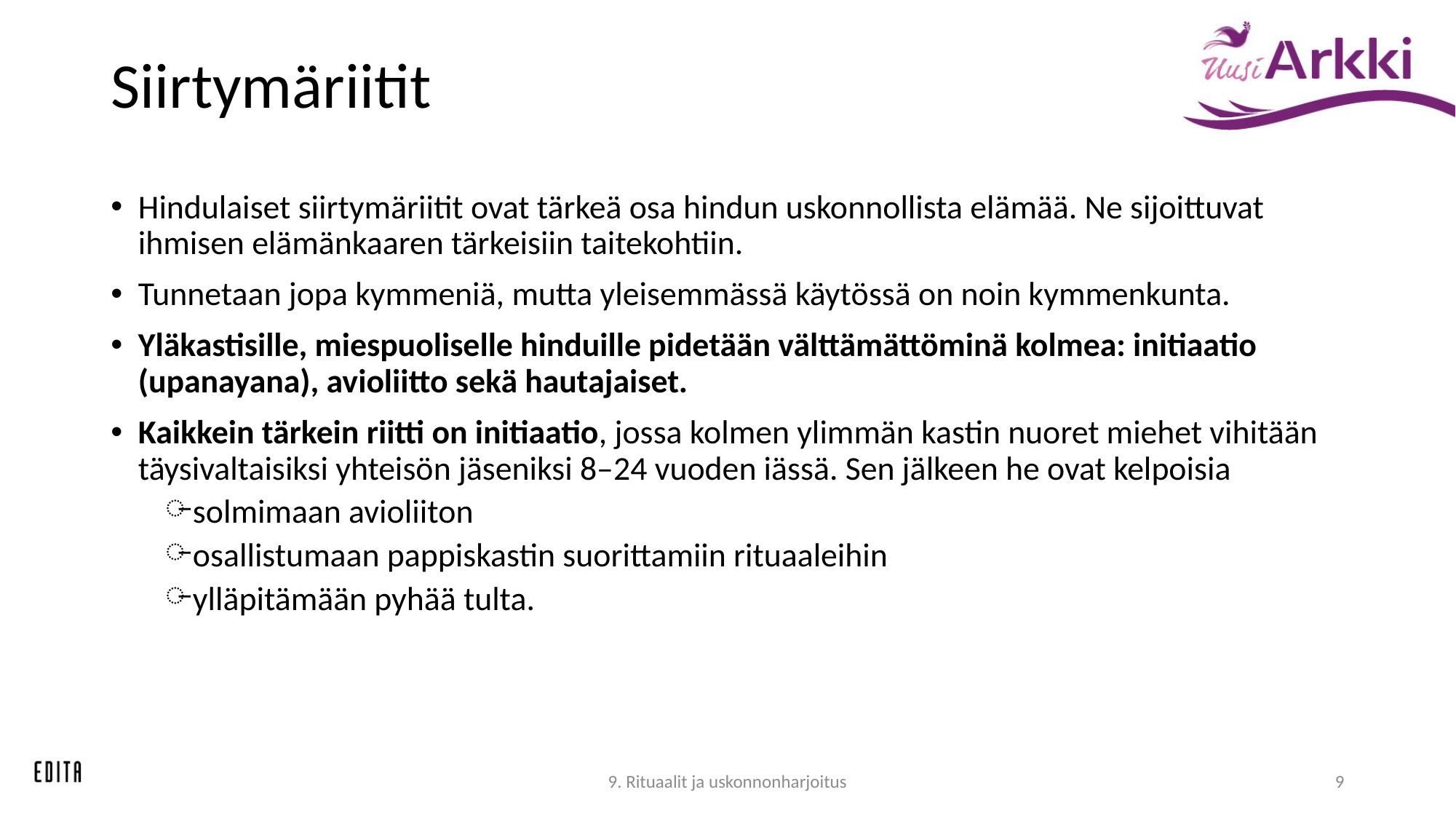

# Siirtymäriitit
Hindulaiset siirtymäriitit ovat tärkeä osa hindun uskonnollista elämää. Ne sijoittuvat ihmisen elämänkaaren tärkeisiin taitekohtiin.
Tunnetaan jopa kymmeniä, mutta yleisemmässä käytössä on noin kymmenkunta.
Yläkastisille, miespuoliselle hinduille pidetään välttämättöminä kolmea: initiaatio (upanayana), avioliitto sekä hautajaiset.
Kaikkein tärkein riitti on initiaatio, jossa kolmen ylimmän kastin nuoret miehet vihitään täysivaltaisiksi yhteisön jäseniksi 8–24 vuoden iässä. Sen jälkeen he ovat kelpoisia
solmimaan avioliiton
osallistumaan pappiskastin suorittamiin rituaaleihin
ylläpitämään pyhää tulta.
9. Rituaalit ja uskonnonharjoitus
9